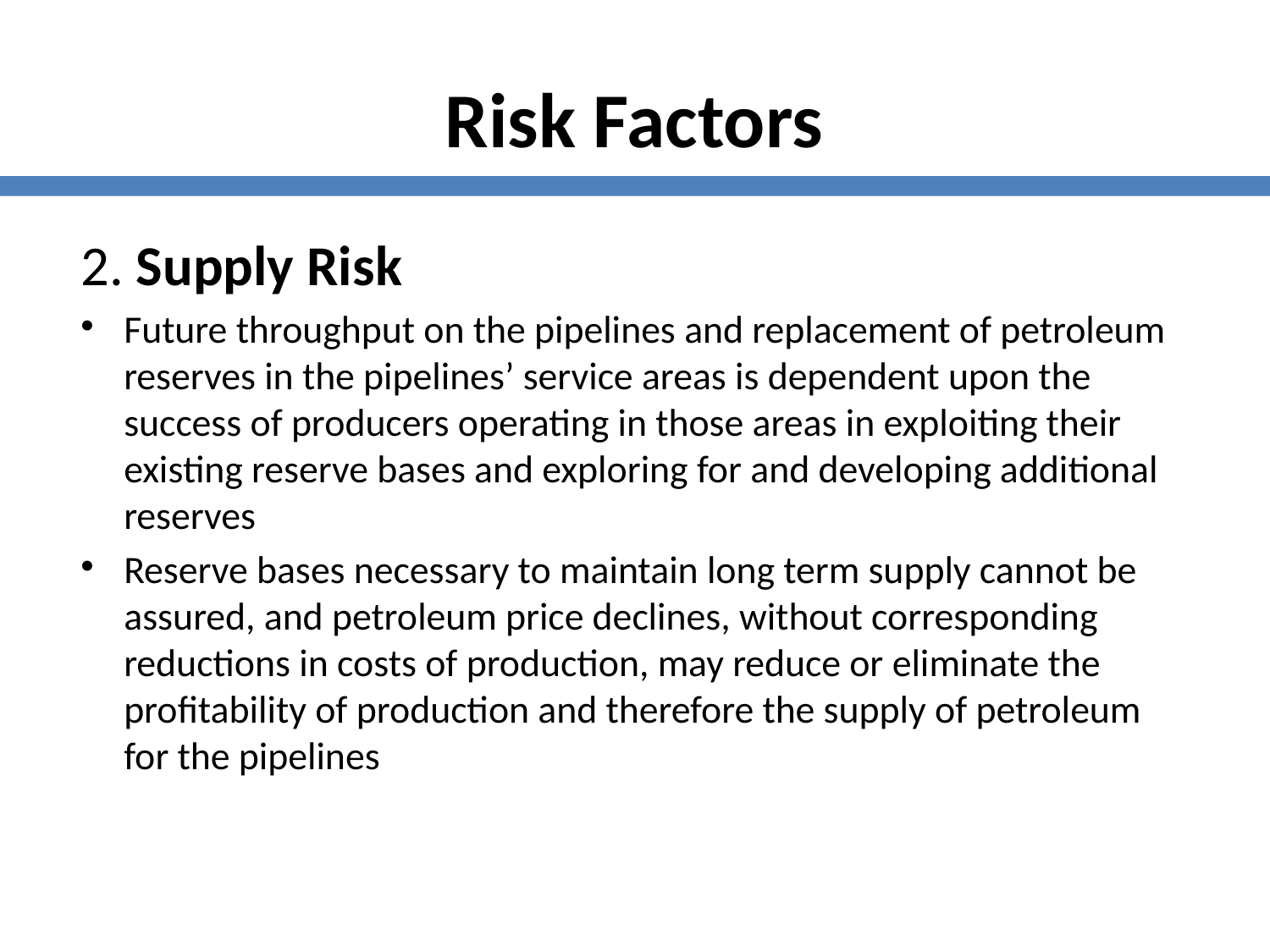

Risk Factors

2. Supply Risk
Future throughput on the pipelines and replacement of petroleum reserves in the pipelines’ service areas is dependent upon the success of producers operating in those areas in exploiting their existing reserve bases and exploring for and developing additional reserves
Reserve bases necessary to maintain long term supply cannot be assured, and petroleum price declines, without corresponding reductions in costs of production, may reduce or eliminate the profitability of production and therefore the supply of petroleum for the pipelines